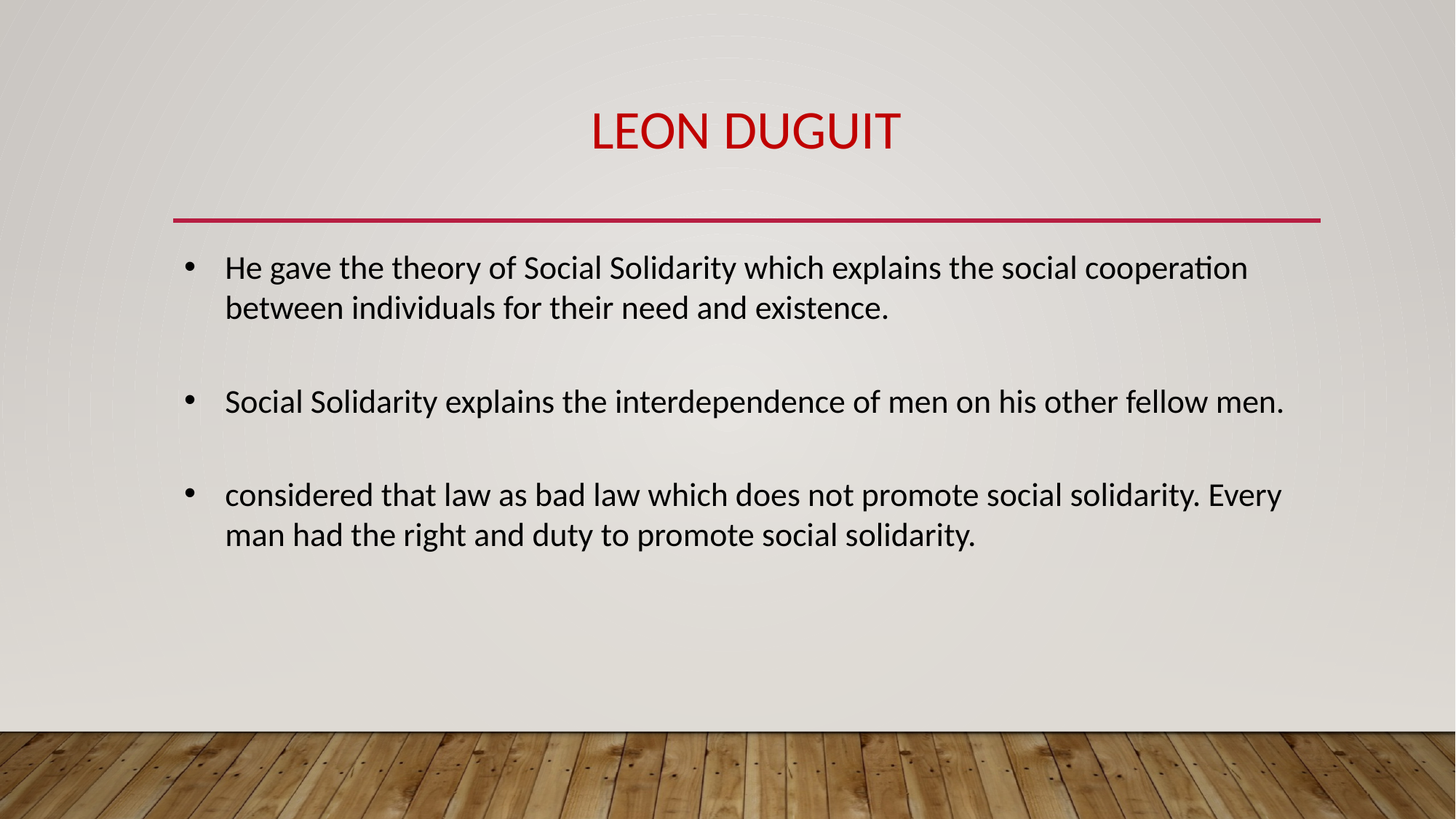

# LEON DUGUIT
He gave the theory of Social Solidarity which explains the social cooperation between individuals for their need and existence.

Social Solidarity explains the interdependence of men on his other fellow men.

considered that law as bad law which does not promote social solidarity. Every man had the right and duty to promote social solidarity.